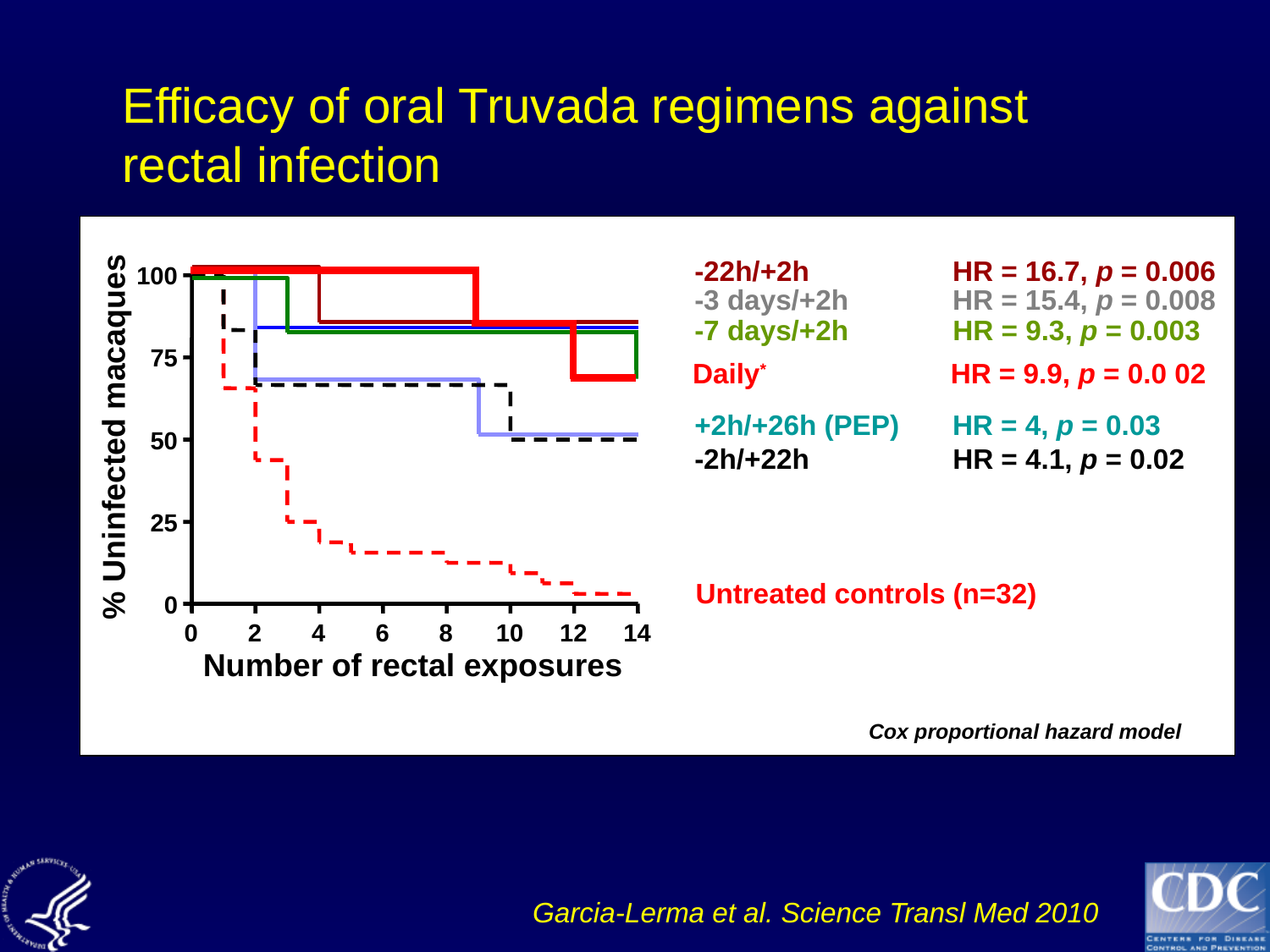

Efficacy of oral Truvada regimens against rectal infection

-22h/+2h
HR = 16.7, p = 0.006

100

Daily*
HR = 9.9, p = 0.0 02

+2h/+26h (PEP)
HR = 4, p = 0.03

-3 days/+2h
HR = 15.4, p = 0.008

-2h/+22h
HR = 4.1, p = 0.02

-7 days/+2h
HR = 9.3, p = 0.003

75

% Uninfected macaques
50

25

Untreated controls (n=32)

0

0
2
4
6
8
10
12
14
Number of rectal exposures
Cox proportional hazard model
Garcia-Lerma et al. Science Transl Med 2010